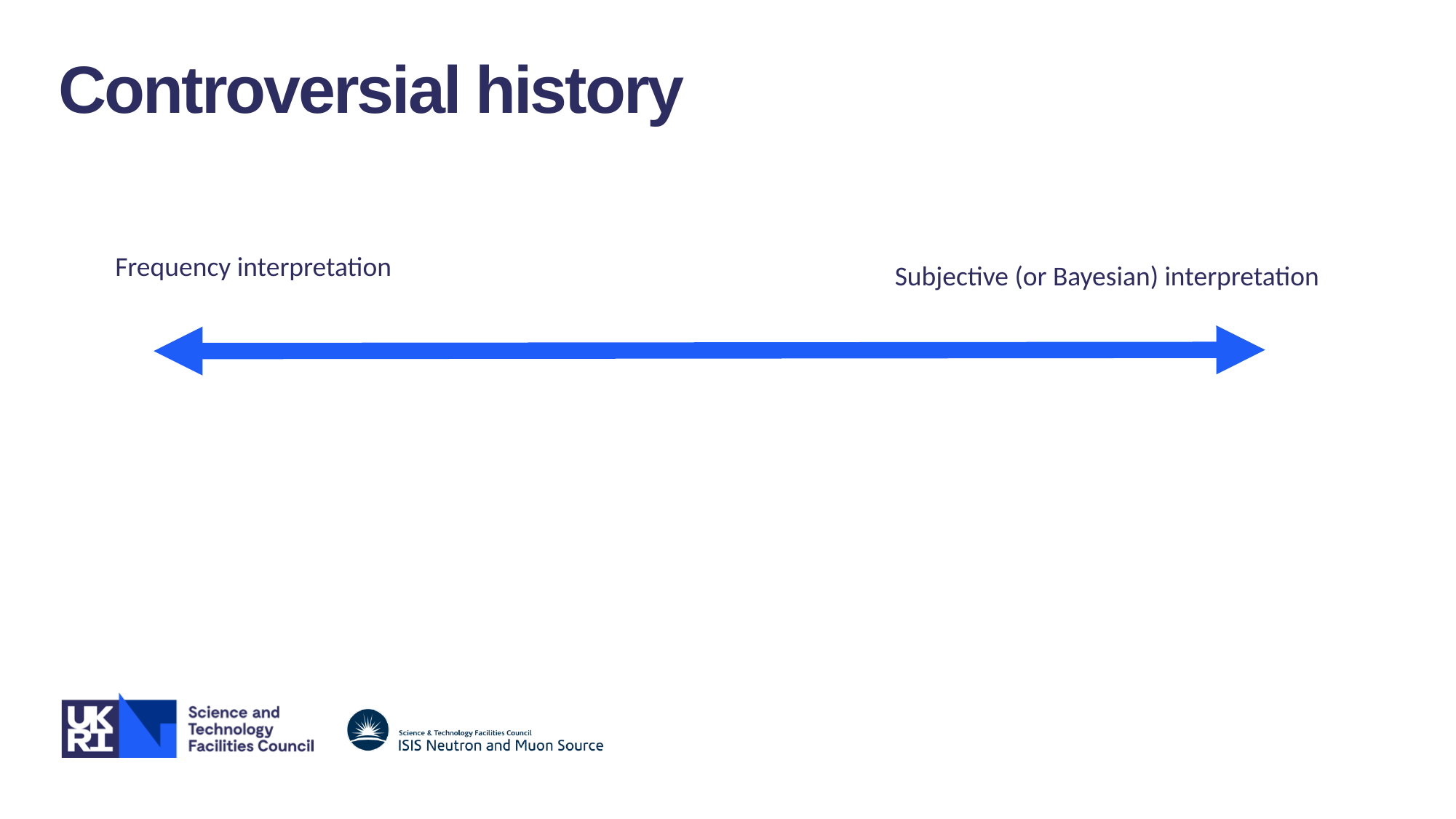

Controversial history
Frequency interpretation
Subjective (or Bayesian) interpretation